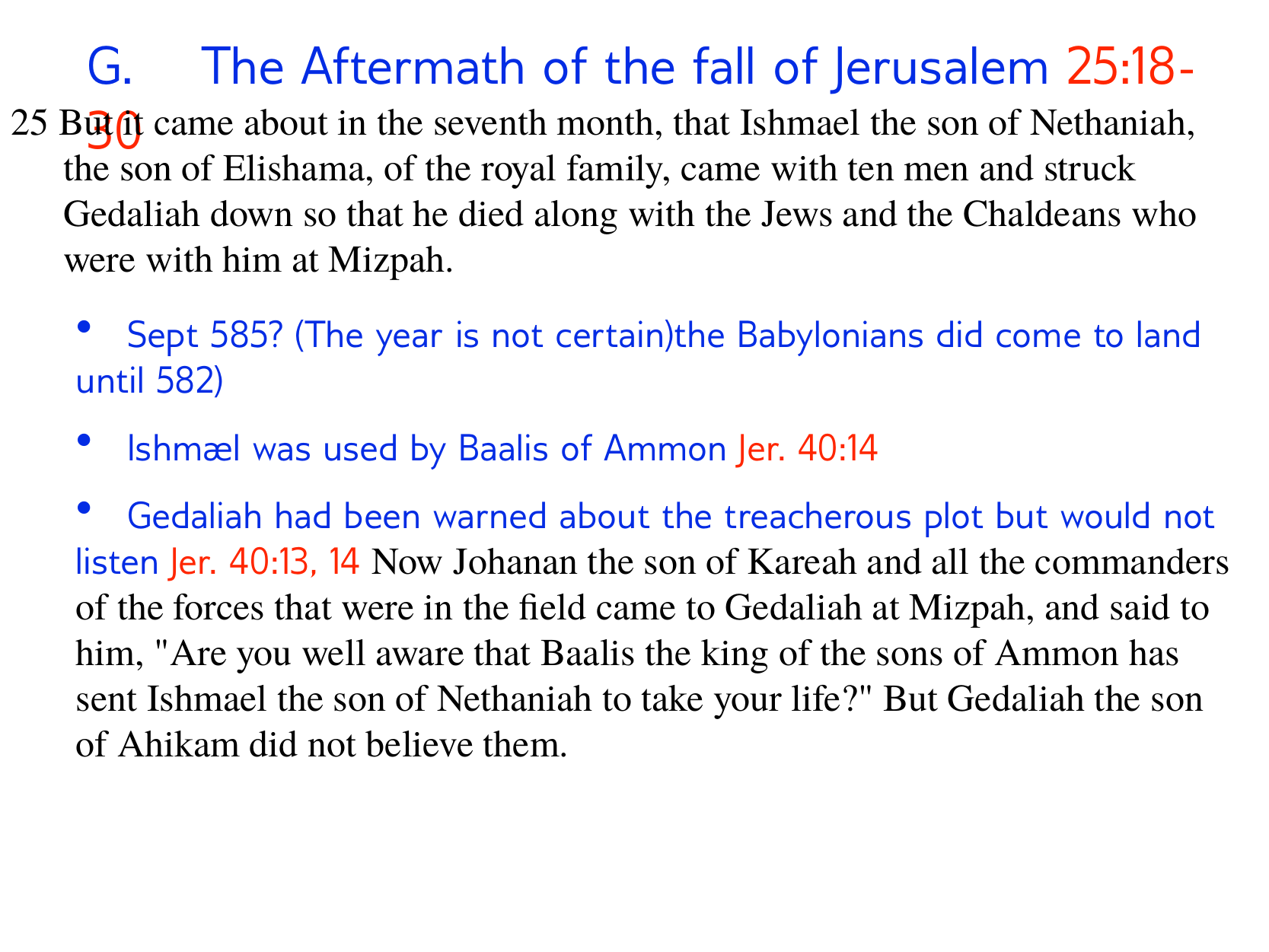

# G.	The Aftermath of the fall of Jerusalem 25:18-30
25 But it came about in the seventh month, that Ishmael the son of Nethaniah, the son of Elishama, of the royal family, came with ten men and struck Gedaliah down so that he died along with the Jews and the Chaldeans who were with him at Mizpah.
   Sept 585? (The year is not certain)the Babylonians did come to land until 582)
   Ishmael was used by Baalis of Ammon Jer. 40:14
   Gedaliah had been warned about the treacherous plot but would not listen Jer. 40:13, 14 Now Johanan the son of Kareah and all the commanders of the forces that were in the field came to Gedaliah at Mizpah, and said to him, "Are you well aware that Baalis the king of the sons of Ammon has sent Ishmael the son of Nethaniah to take your life?" But Gedaliah the son of Ahikam did not believe them.